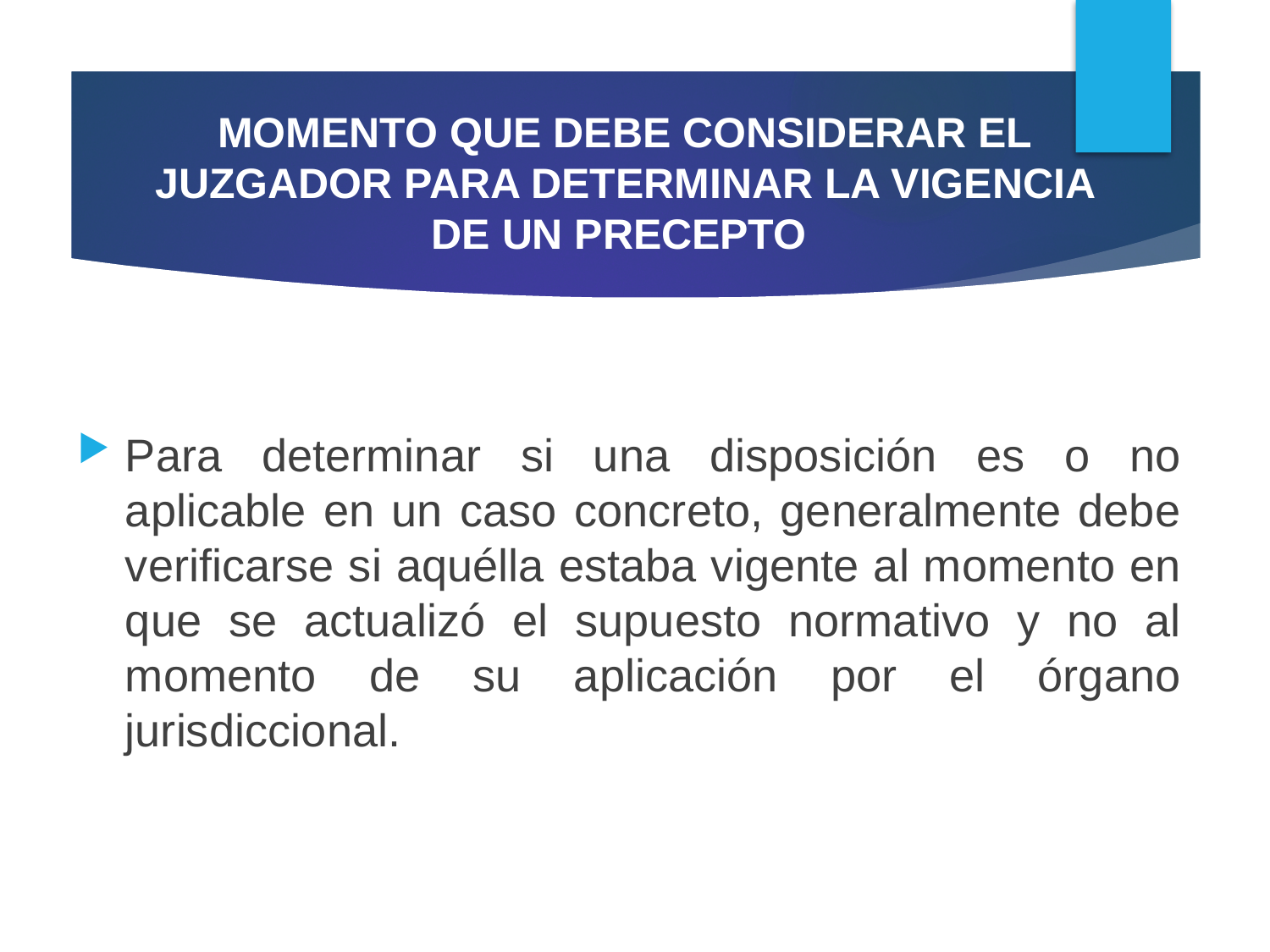

# MOMENTO QUE DEBE CONSIDERAR EL JUZGADOR PARA DETERMINAR LA VIGENCIA DE UN PRECEPTO
Para determinar si una disposición es o no aplicable en un caso concreto, generalmente debe verificarse si aquélla estaba vigente al momento en que se actualizó el supuesto normativo y no al momento de su aplicación por el órgano jurisdiccional.